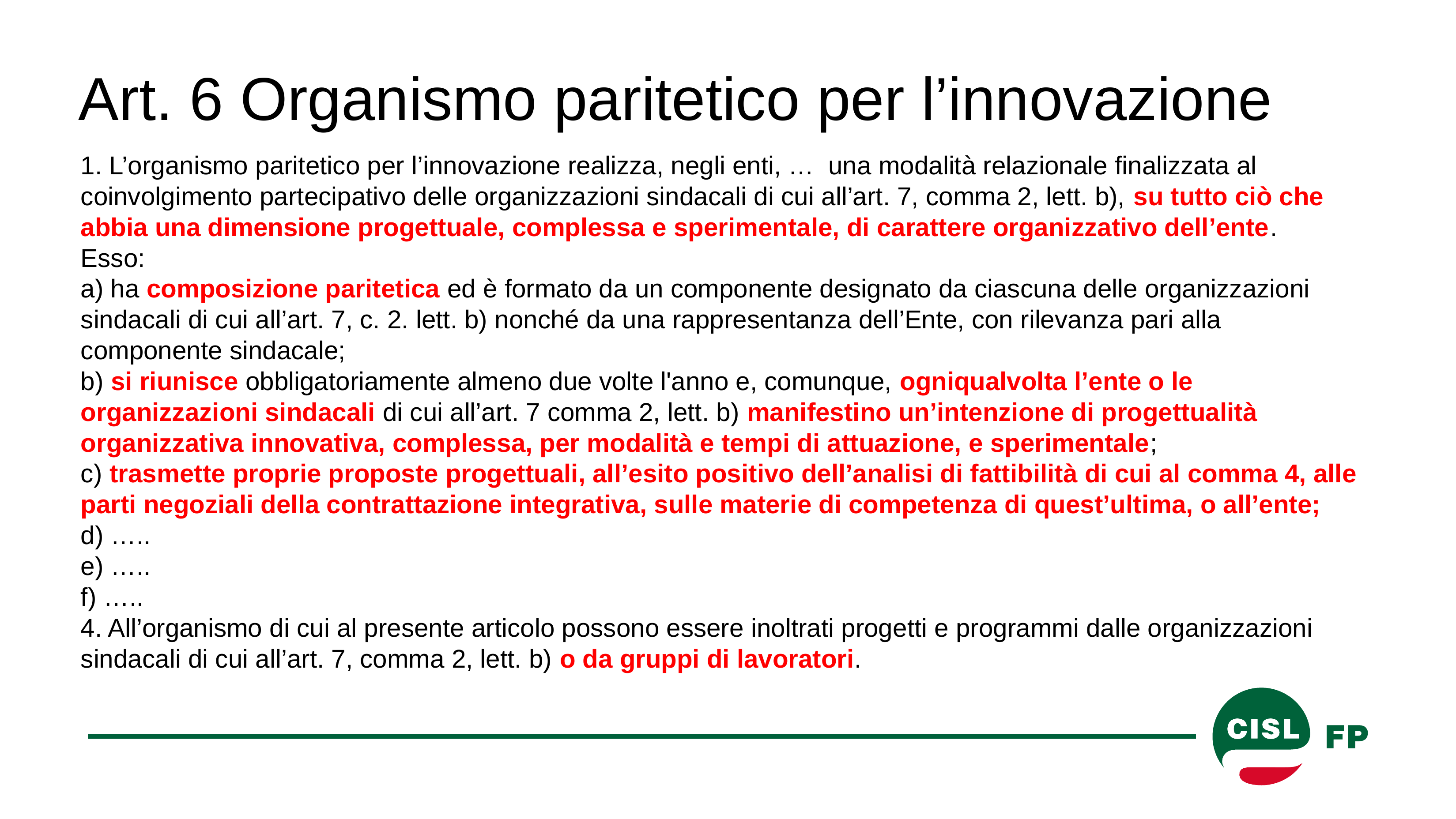

# Art. 6 Organismo paritetico per l’innovazione
1. L’organismo paritetico per l’innovazione realizza, negli enti, …  una modalità relazionale finalizzata al coinvolgimento partecipativo delle organizzazioni sindacali di cui all’art. 7, comma 2, lett. b), su tutto ciò che abbia una dimensione progettuale, complessa e sperimentale, di carattere organizzativo dell’ente.
Esso:
a) ha composizione paritetica ed è formato da un componente designato da ciascuna delle organizzazioni sindacali di cui all’art. 7, c. 2. lett. b) nonché da una rappresentanza dell’Ente, con rilevanza pari alla componente sindacale;
b) si riunisce obbligatoriamente almeno due volte l'anno e, comunque, ogniqualvolta l’ente o le organizzazioni sindacali di cui all’art. 7 comma 2, lett. b) manifestino un’intenzione di progettualità organizzativa innovativa, complessa, per modalità e tempi di attuazione, e sperimentale;
c) trasmette proprie proposte progettuali, all’esito positivo dell’analisi di fattibilità di cui al comma 4, alle parti negoziali della contrattazione integrativa, sulle materie di competenza di quest’ultima, o all’ente;
d) …..
e) …..
f) …..
4. All’organismo di cui al presente articolo possono essere inoltrati progetti e programmi dalle organizzazioni sindacali di cui all’art. 7, comma 2, lett. b) o da gruppi di lavoratori.